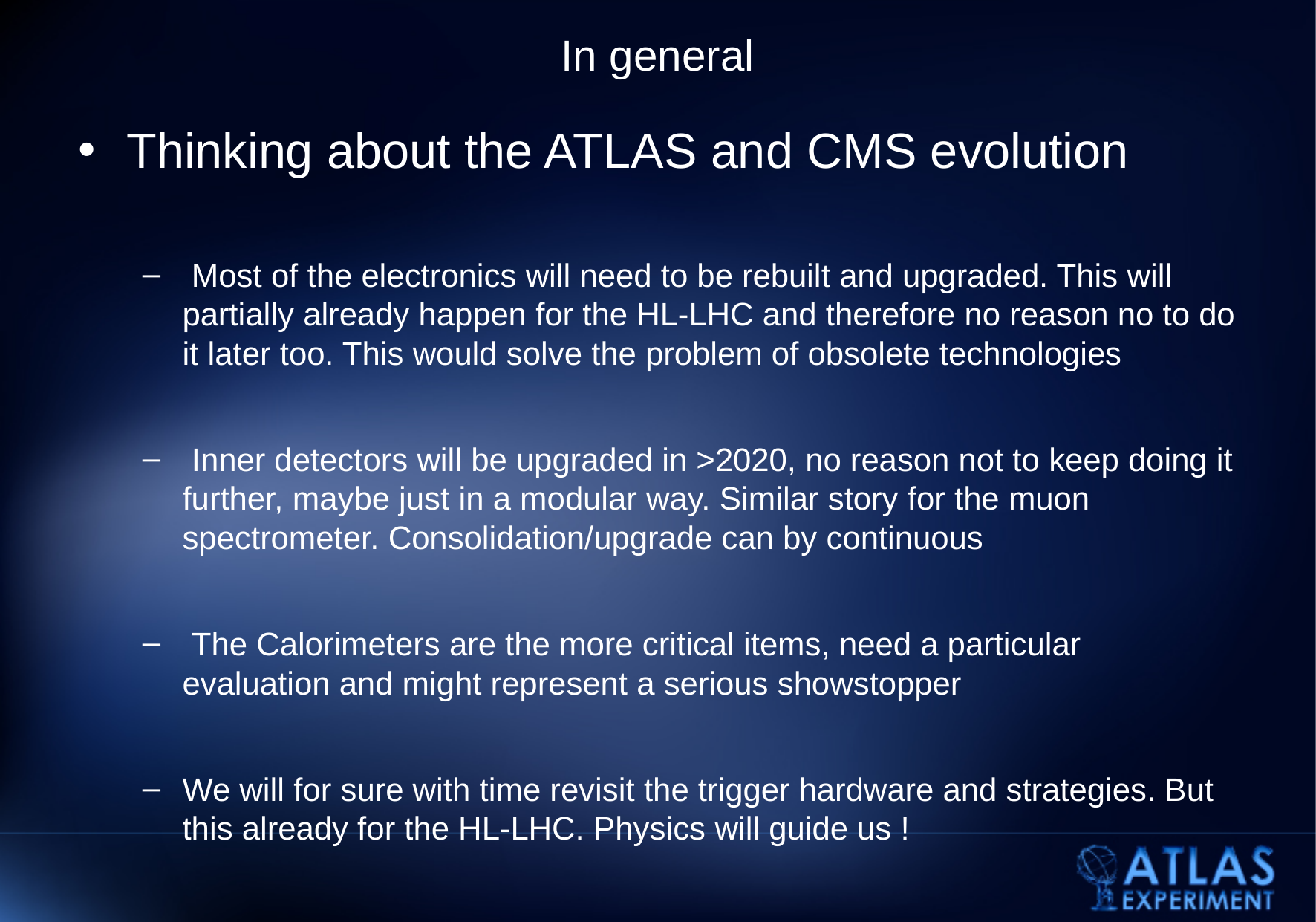

# In general
Thinking about the ATLAS and CMS evolution

 Most of the electronics will need to be rebuilt and upgraded. This will partially already happen for the HL-LHC and therefore no reason no to do it later too. This would solve the problem of obsolete technologies

 Inner detectors will be upgraded in >2020, no reason not to keep doing it further, maybe just in a modular way. Similar story for the muon spectrometer. Consolidation/upgrade can by continuous

 The Calorimeters are the more critical items, need a particular evaluation and might represent a serious showstopper

We will for sure with time revisit the trigger hardware and strategies. But this already for the HL-LHC. Physics will guide us !